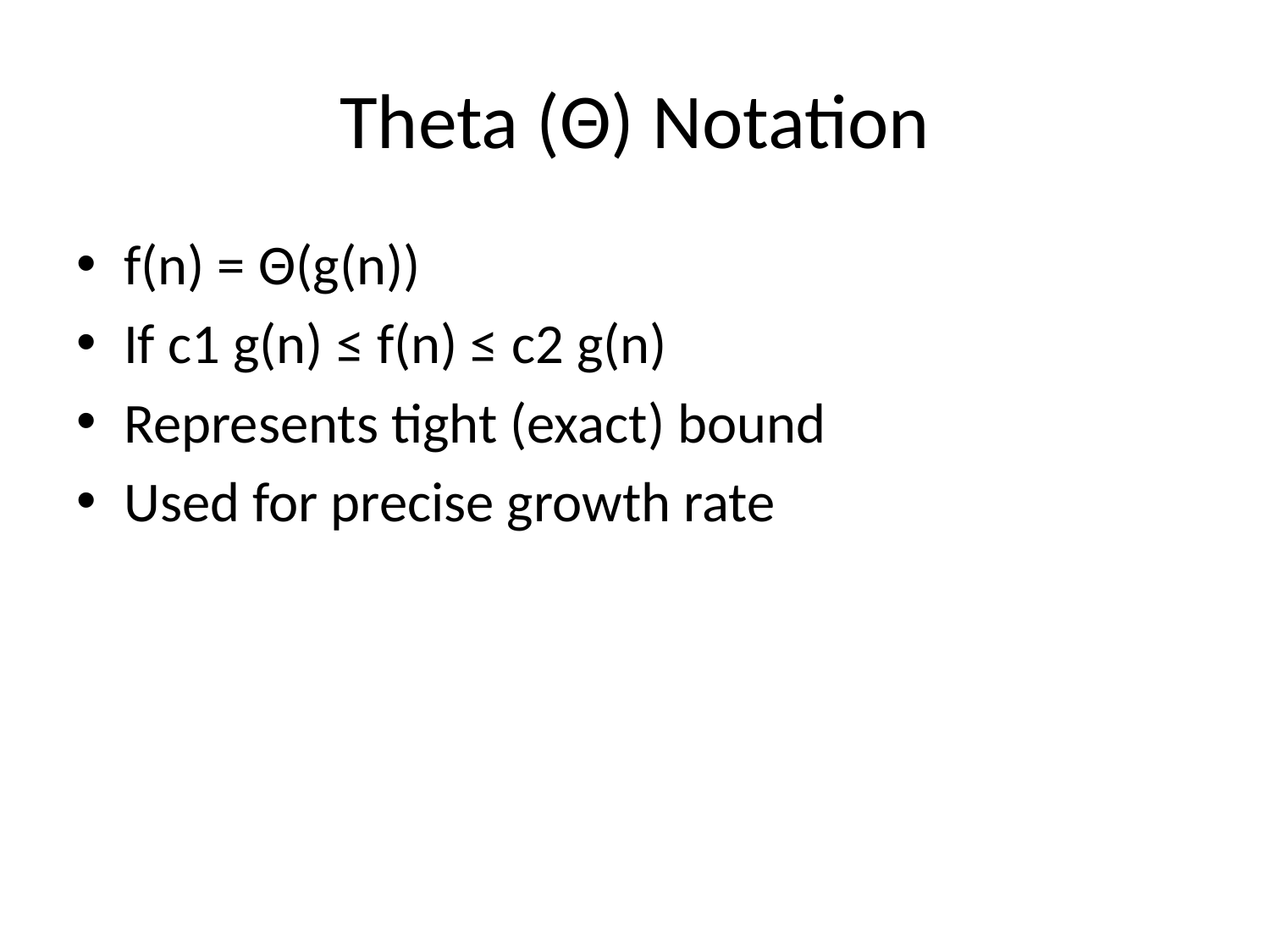

# Theta (Θ) Notation
f(n) = Θ(g(n))
If c1 g(n) ≤ f(n) ≤ c2 g(n)
Represents tight (exact) bound
Used for precise growth rate